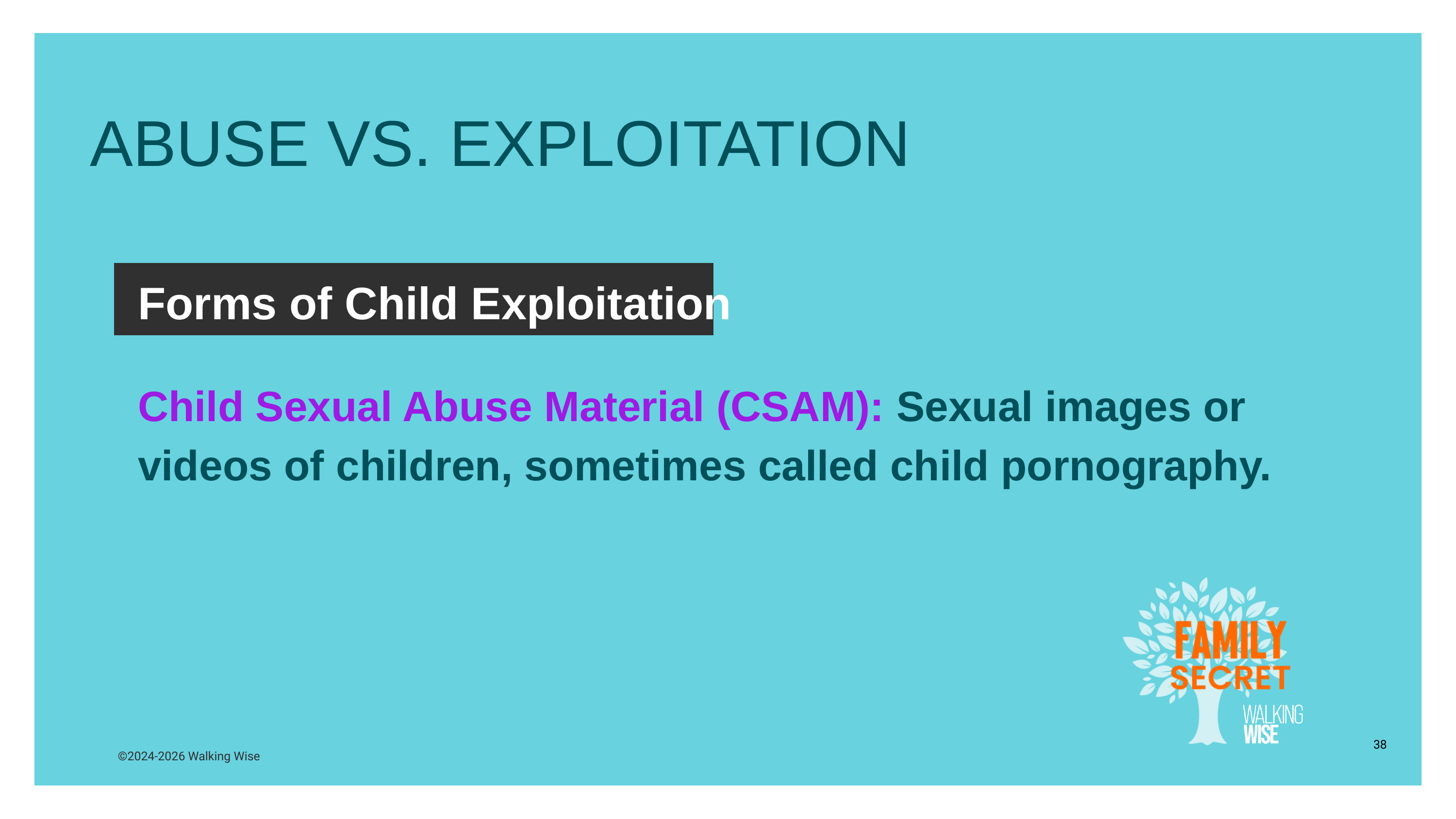

ABUSE VS. EXPLOITATION

Forms of Child Exploitation
Child Sexual Abuse Material (CSAM): Sexual images or videos of children, sometimes called child pornography.

38
©2024-2026 Walking Wise